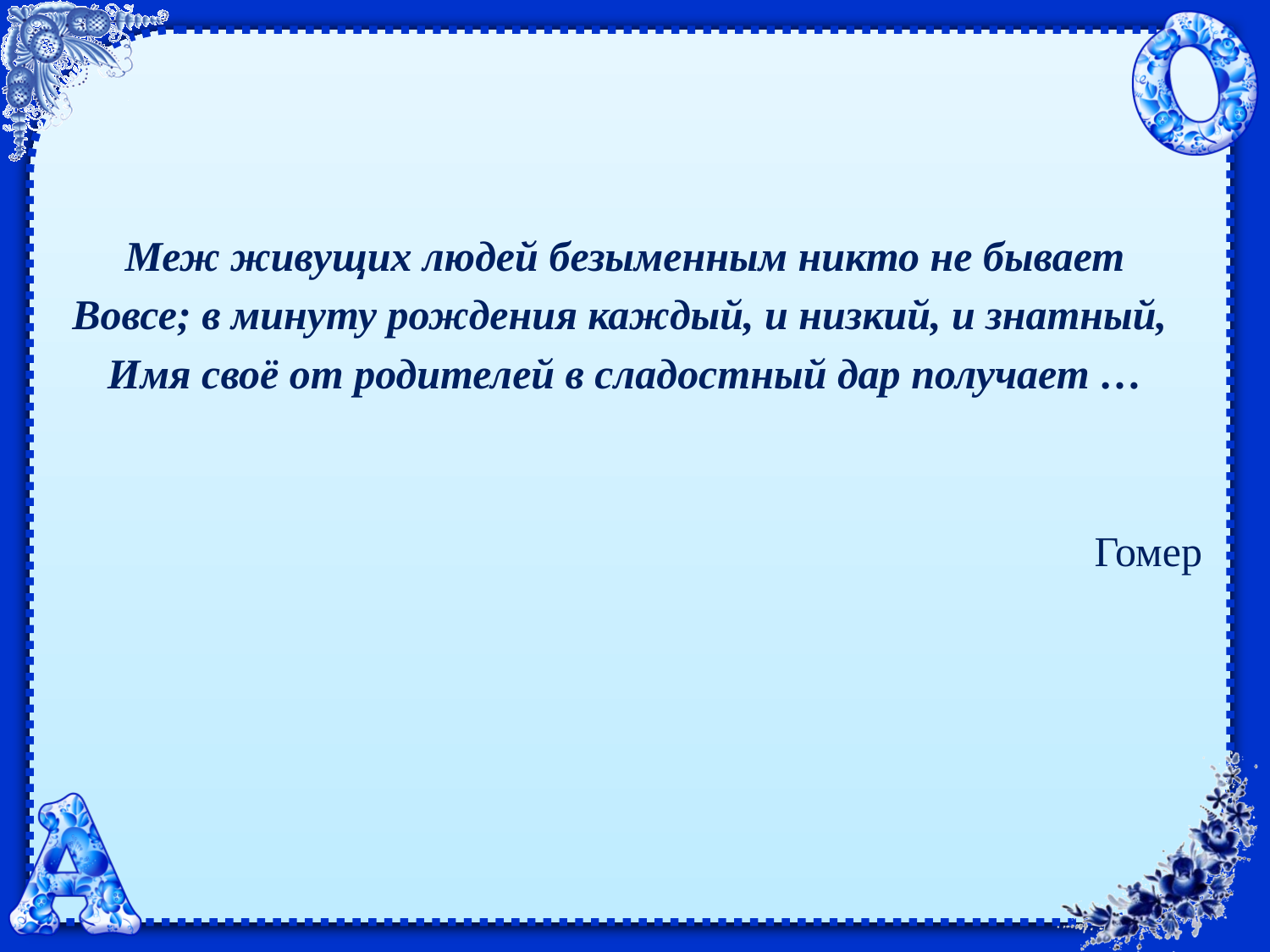

Меж живущих людей безыменным никто не бывает
Вовсе; в минуту рождения каждый, и низкий, и знатный,
Имя своё от родителей в сладостный дар получает …

Гомер